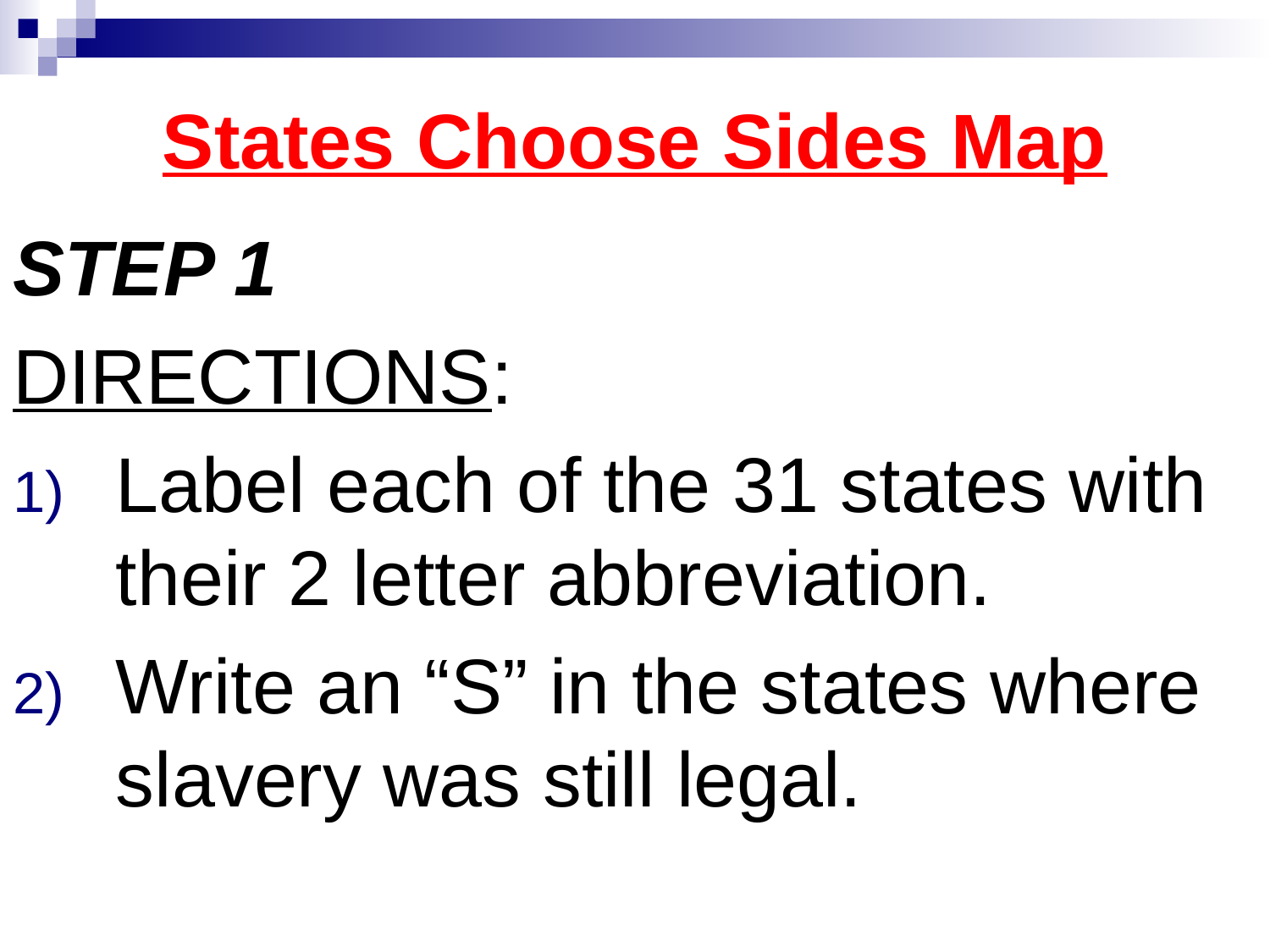

# States Choose Sides Map
STEP 1
DIRECTIONS:
Label each of the 31 states with their 2 letter abbreviation.
Write an “S” in the states where slavery was still legal.